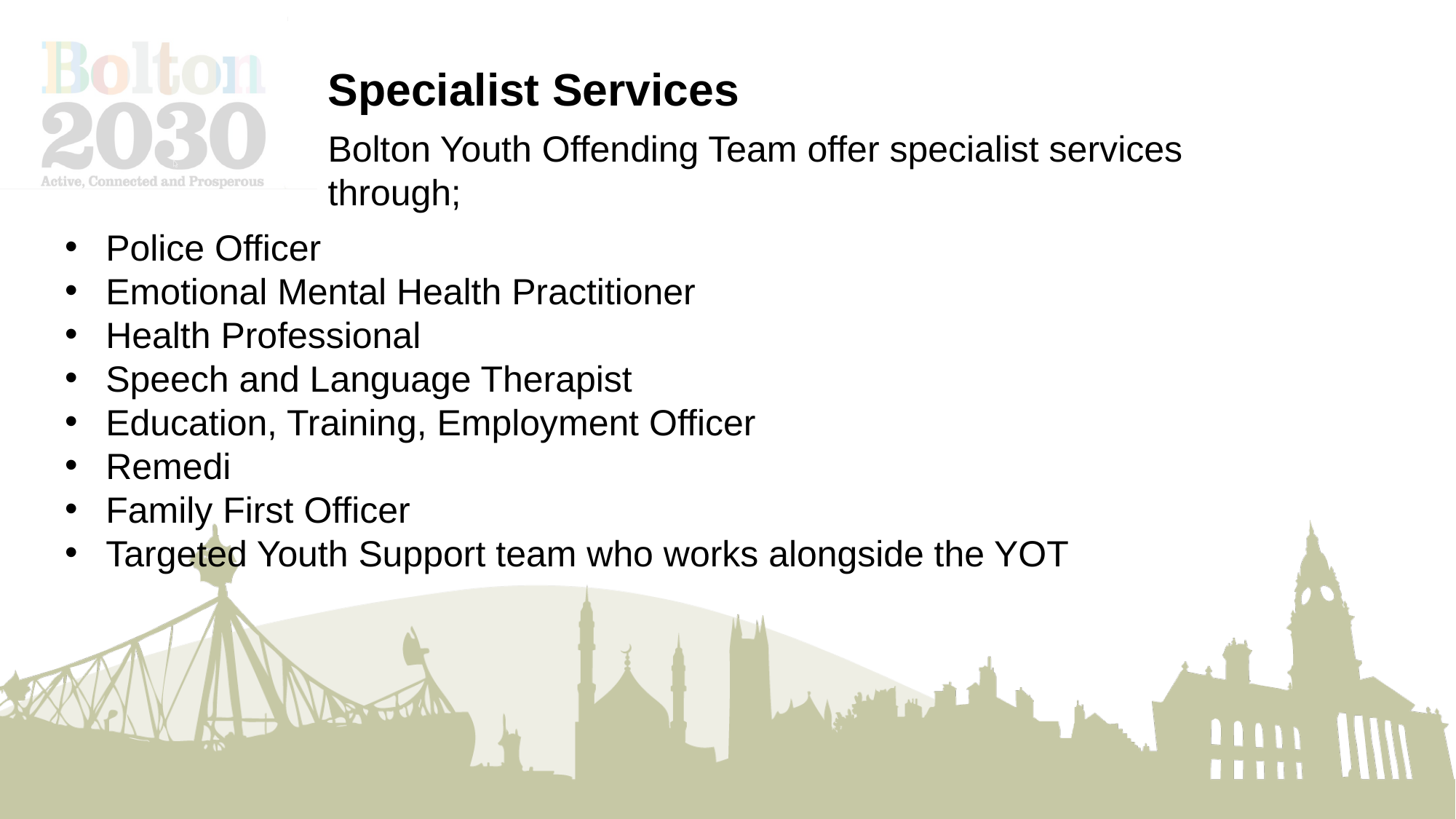

Specialist Services
Bolton Youth Offending Team offer specialist services through;
Police Officer
Emotional Mental Health Practitioner
Health Professional
Speech and Language Therapist
Education, Training, Employment Officer
Remedi
Family First Officer
Targeted Youth Support team who works alongside the YOT